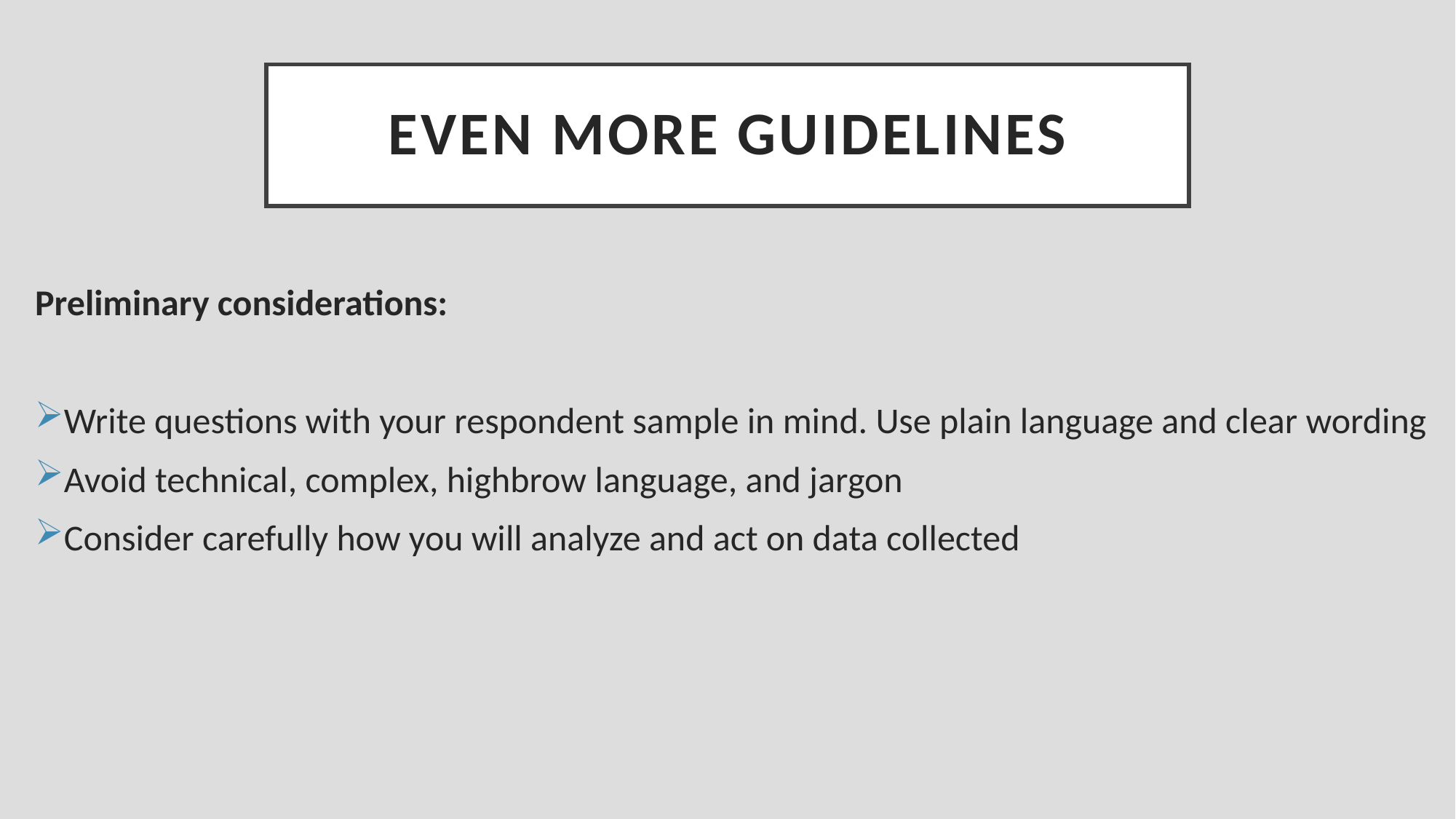

# Even More guidelines
Preliminary considerations:

Write questions with your respondent sample in mind. Use plain language and clear wording
Avoid technical, complex, highbrow language, and jargon
Consider carefully how you will analyze and act on data collected